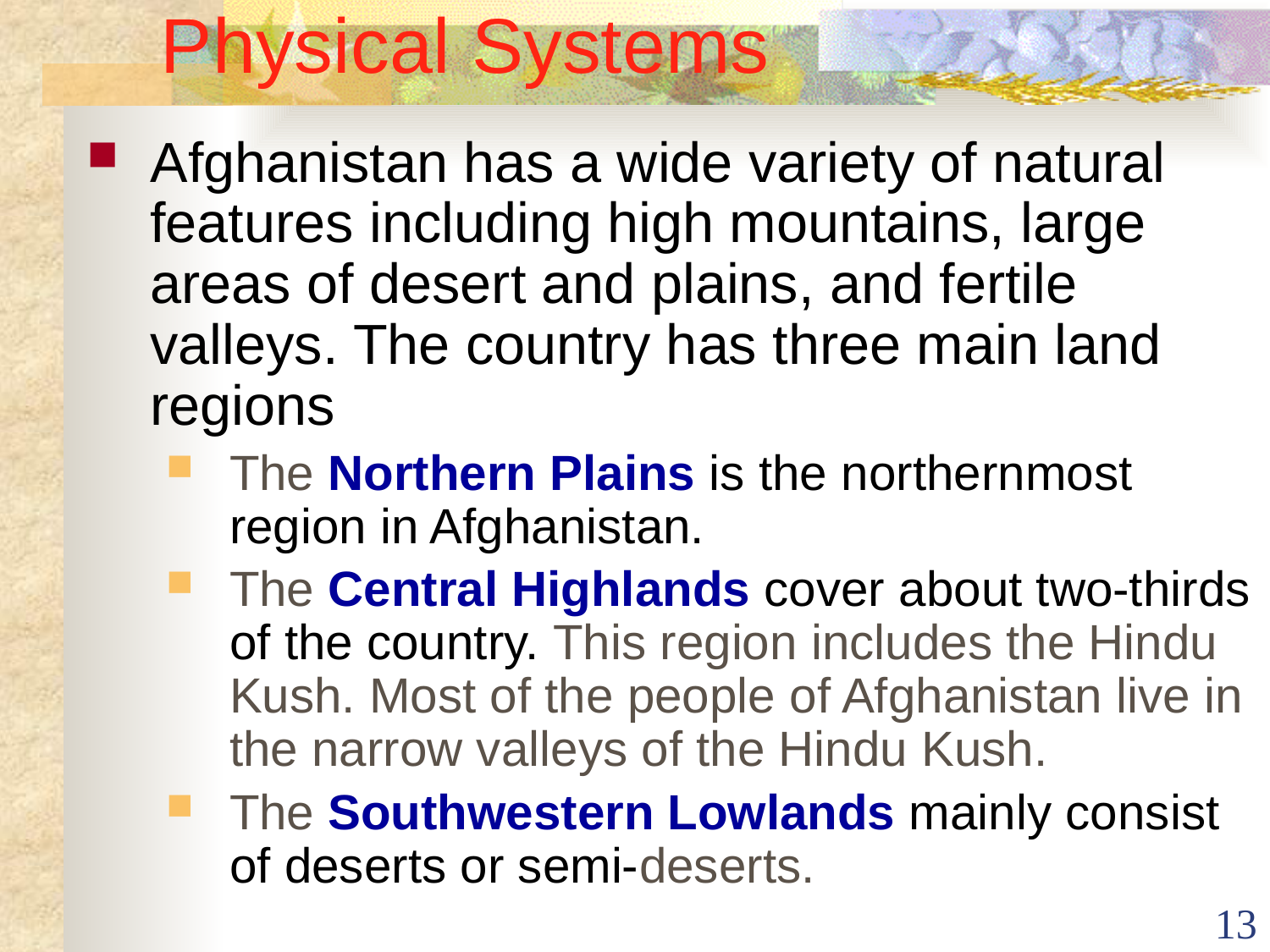

# Physical Systems
Afghanistan has a wide variety of natural features including high mountains, large areas of desert and plains, and fertile valleys. The country has three main land regions
The Northern Plains is the northernmost region in Afghanistan.
The Central Highlands cover about two-thirds of the country. This region includes the Hindu Kush. Most of the people of Afghanistan live in the narrow valleys of the Hindu Kush.
The Southwestern Lowlands mainly consist of deserts or semi-deserts.
13